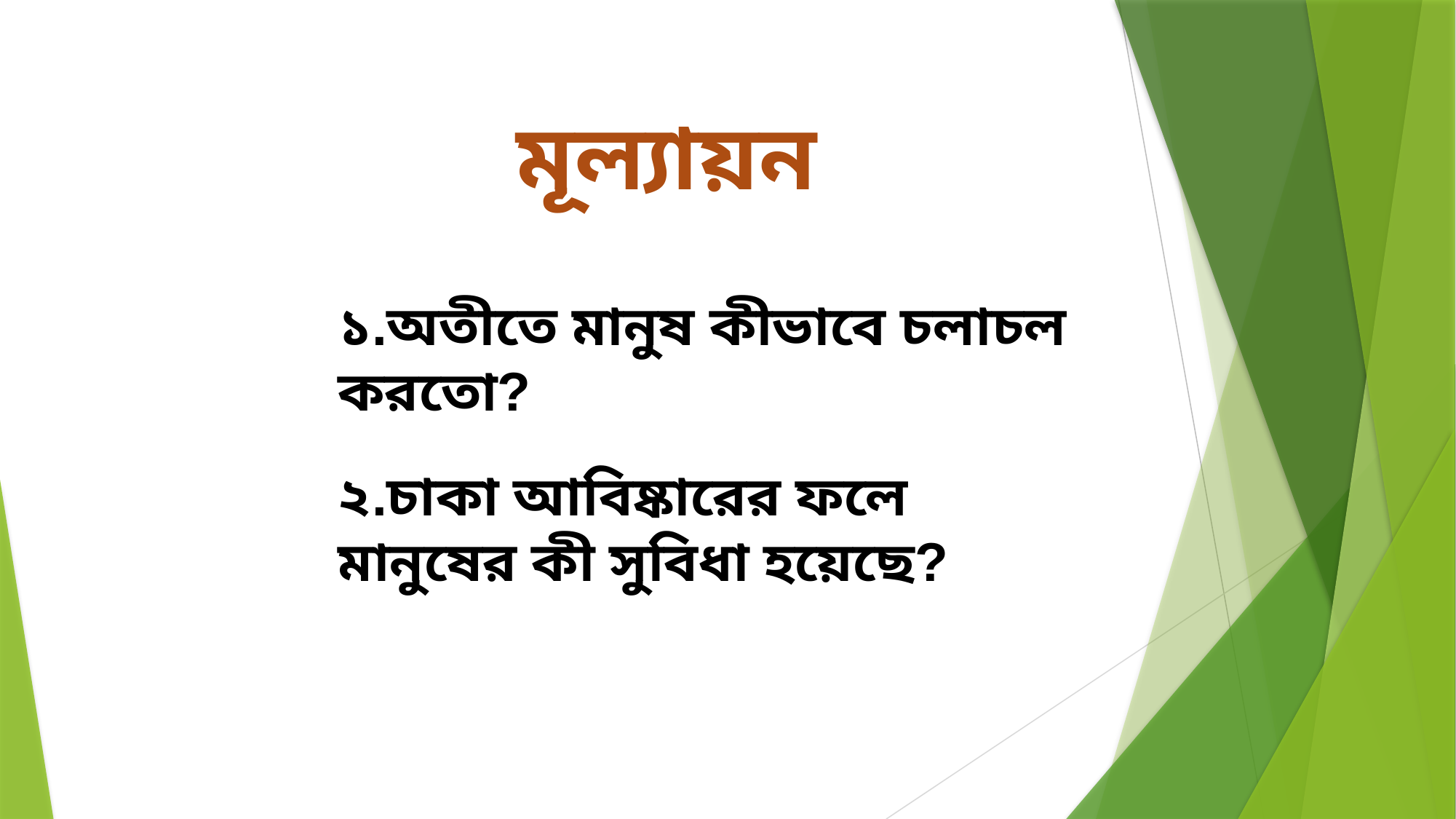

মূল্যায়ন
১.অতীতে মানুষ কীভাবে চলাচল করতো?
২.চাকা আবিষ্কারের ফলে মানুষের কী সুবিধা হয়েছে?